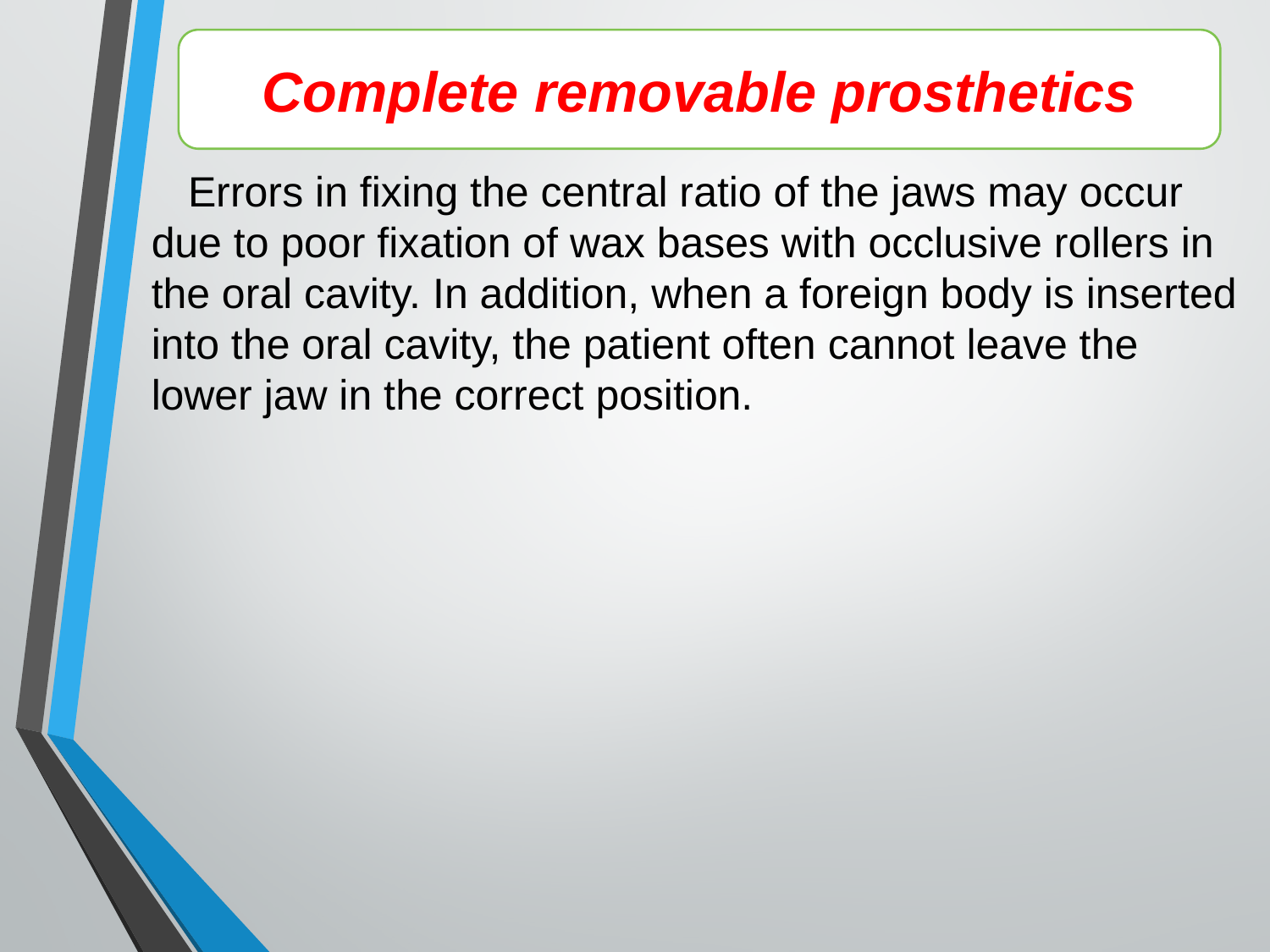

Complete removable prosthetics
Errors in fixing the central ratio of the jaws may occur due to poor fixation of wax bases with occlusive rollers in the oral cavity. In addition, when a foreign body is inserted into the oral cavity, the patient often cannot leave the lower jaw in the correct position.